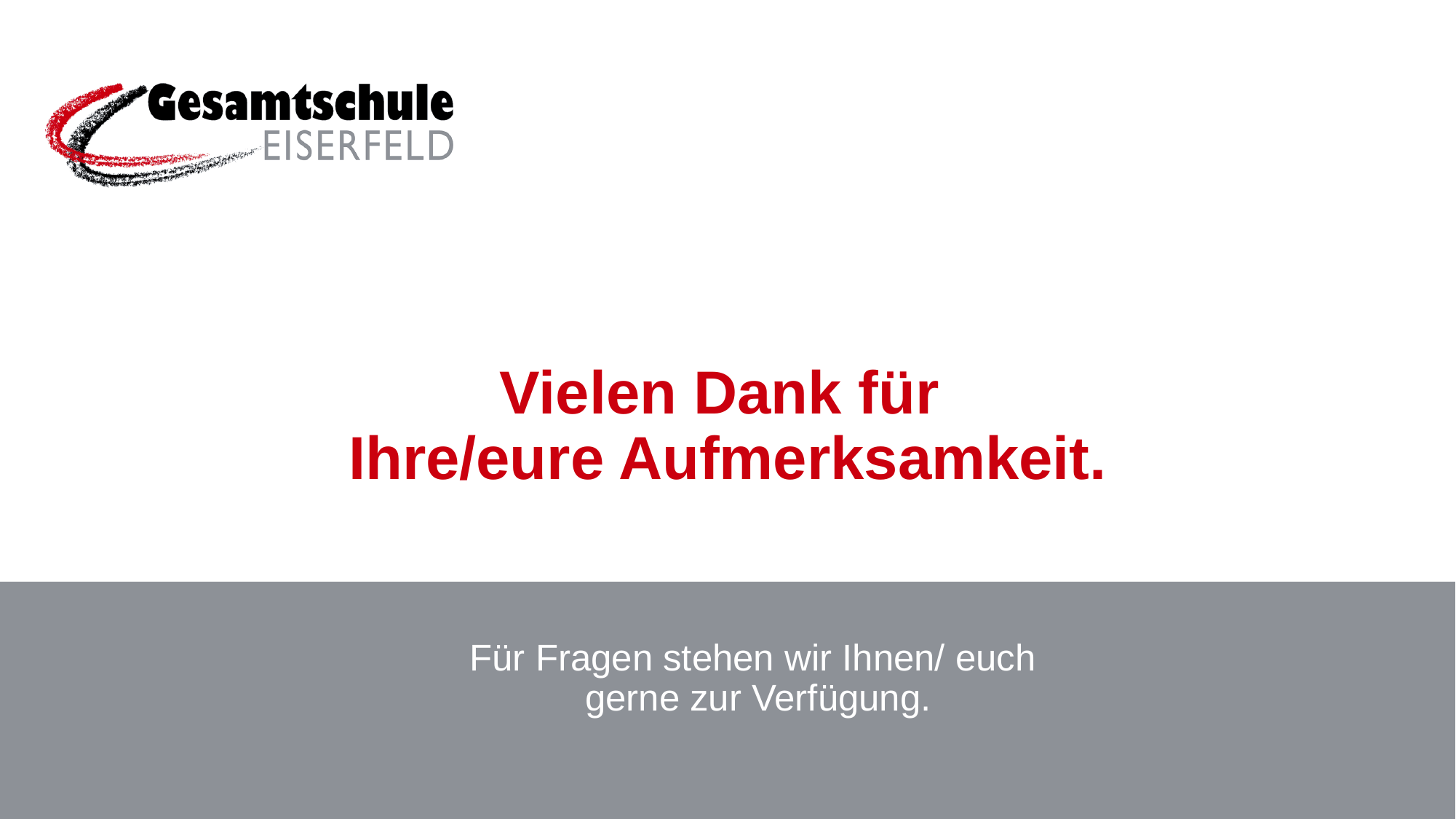

# Vielen Dank für Ihre/eure Aufmerksamkeit.

Für Fragen stehen wir Ihnen/ euch
gerne zur Verfügung.